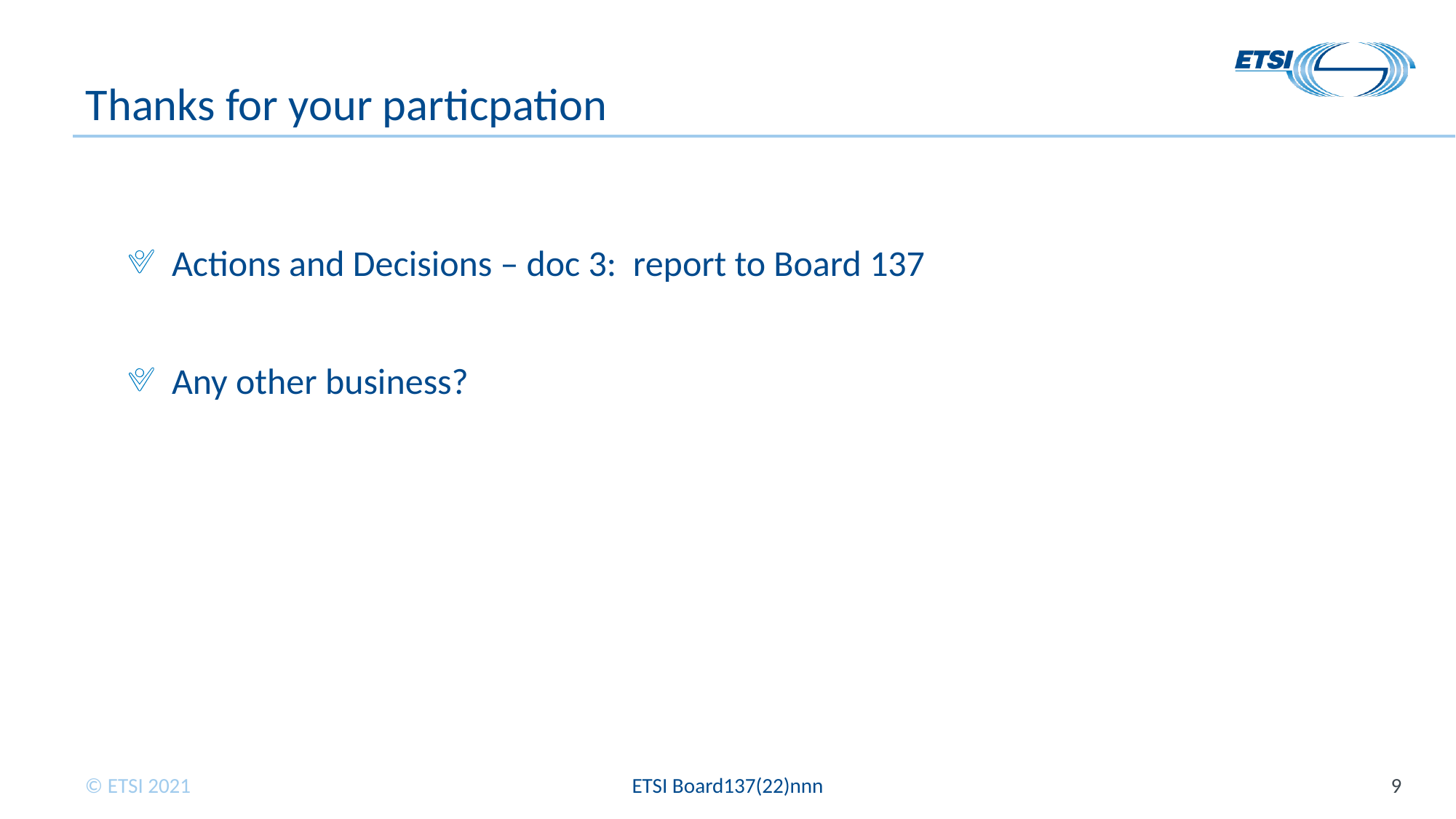

# Thanks for your particpation

Actions and Decisions – doc 3:  report to Board 137

Any other business?